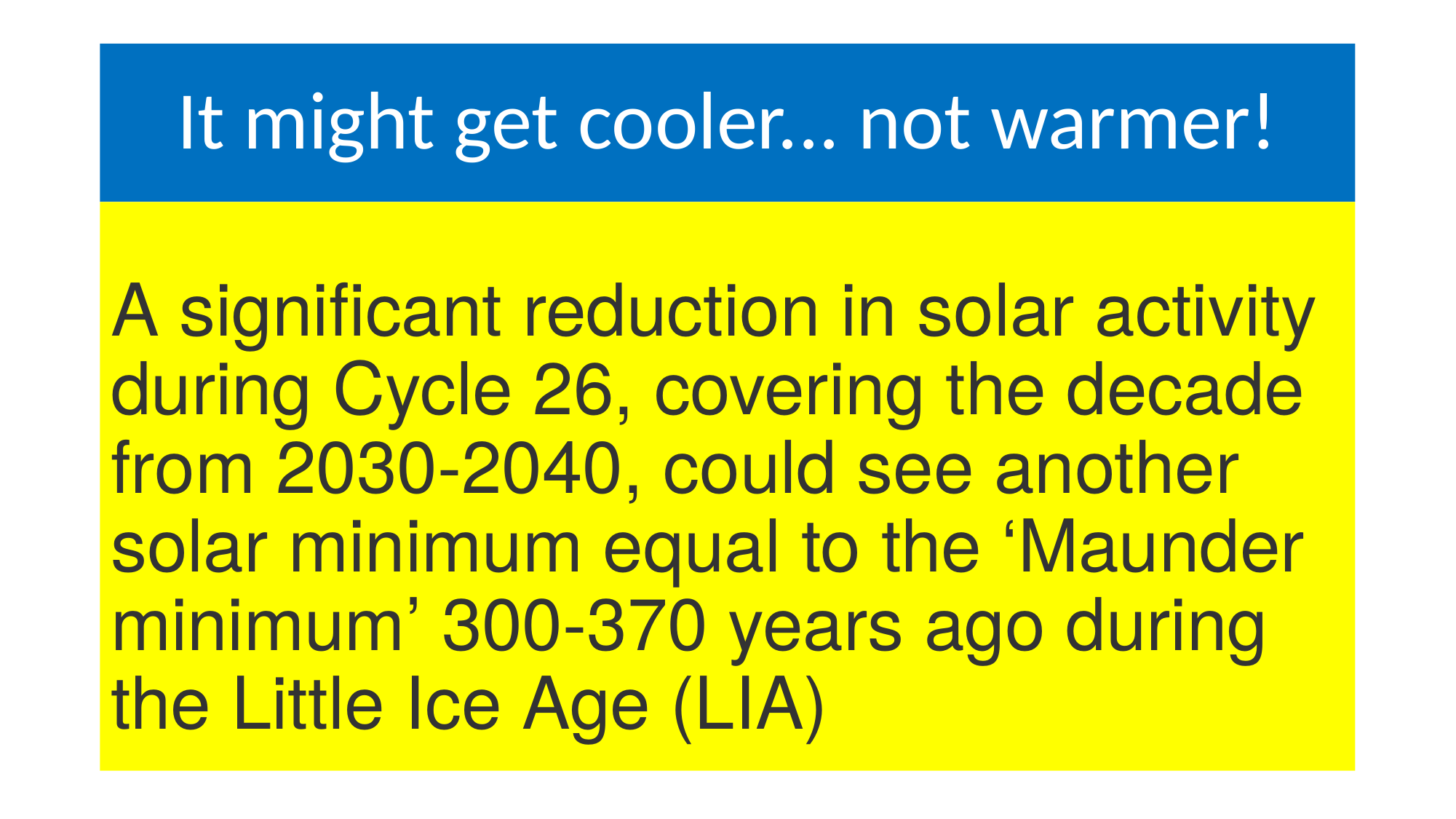

It might get cooler... not warmer!

A significant reduction in solar activity during Cycle 26, covering the decade from 2030-2040, could see another solar minimum equal to the ‘Maunder minimum’ 300-370 years ago during the Little Ice Age (LIA)